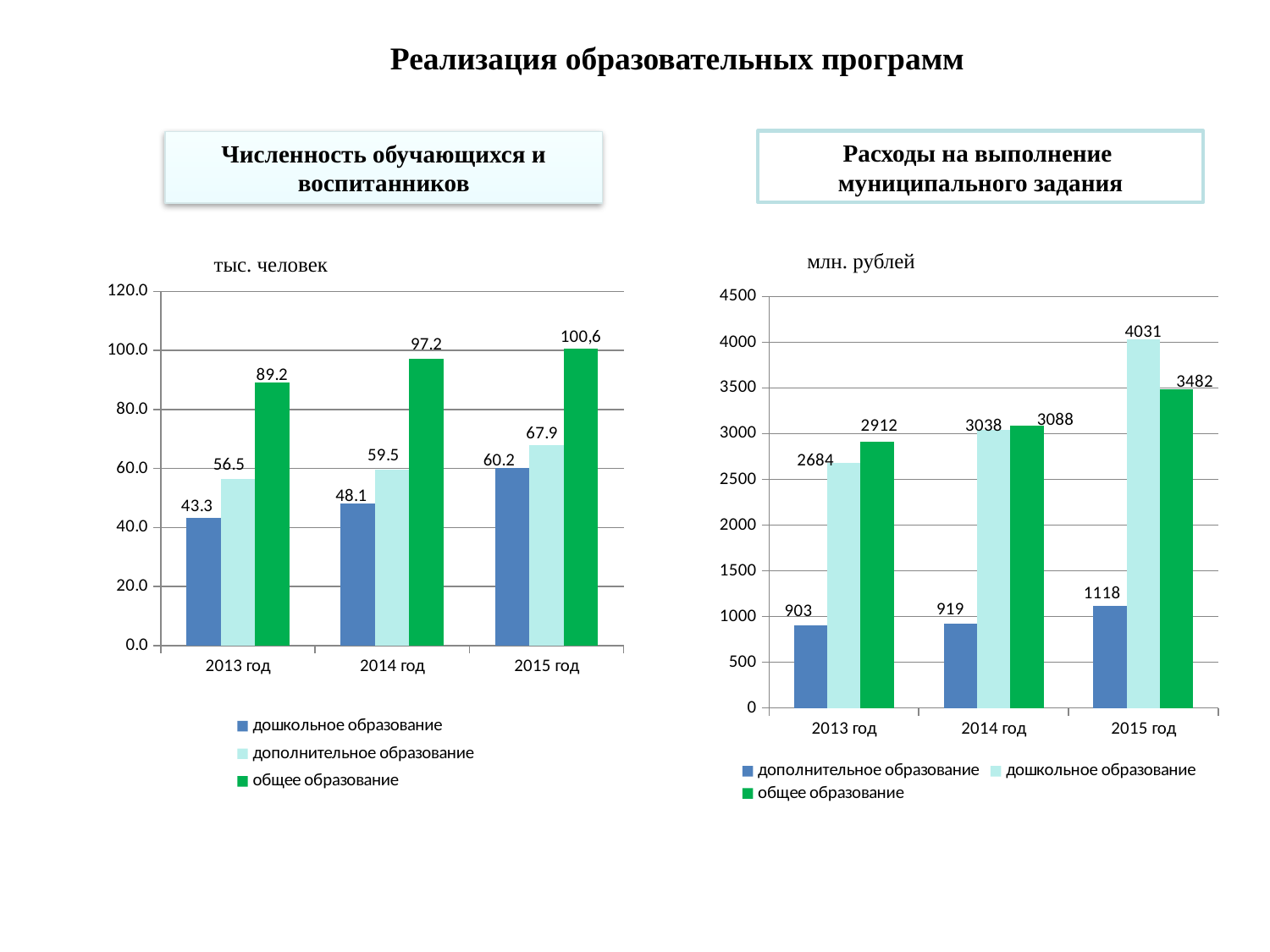

Реализация образовательных программ
Расходы на выполнение
муниципального задания
Численность обучающихся и воспитанников
млн. рублей
тыс. человек

### Chart

| Category | дошкольное образование | дополнительное образование | общее образование |
|---|---|---|---|
| 2013 год | 43.276 | 56.525 | 89.153 |
| 2014 год | 48.1 | 59.5 | 97.246 |
| 2015 год | 60.174 | 67.9 | 100.6 |

### Chart

| Category | дополнительное образование | дошкольное образование | общее образование |
|---|---|---|---|
| 2013 год | 903.3 | 2684.2 | 2911.6 |
| 2014 год | 918.5 | 3037.6 | 3087.9 |
| 2015 год | 1118.1 | 4030.7 | 3481.6 |